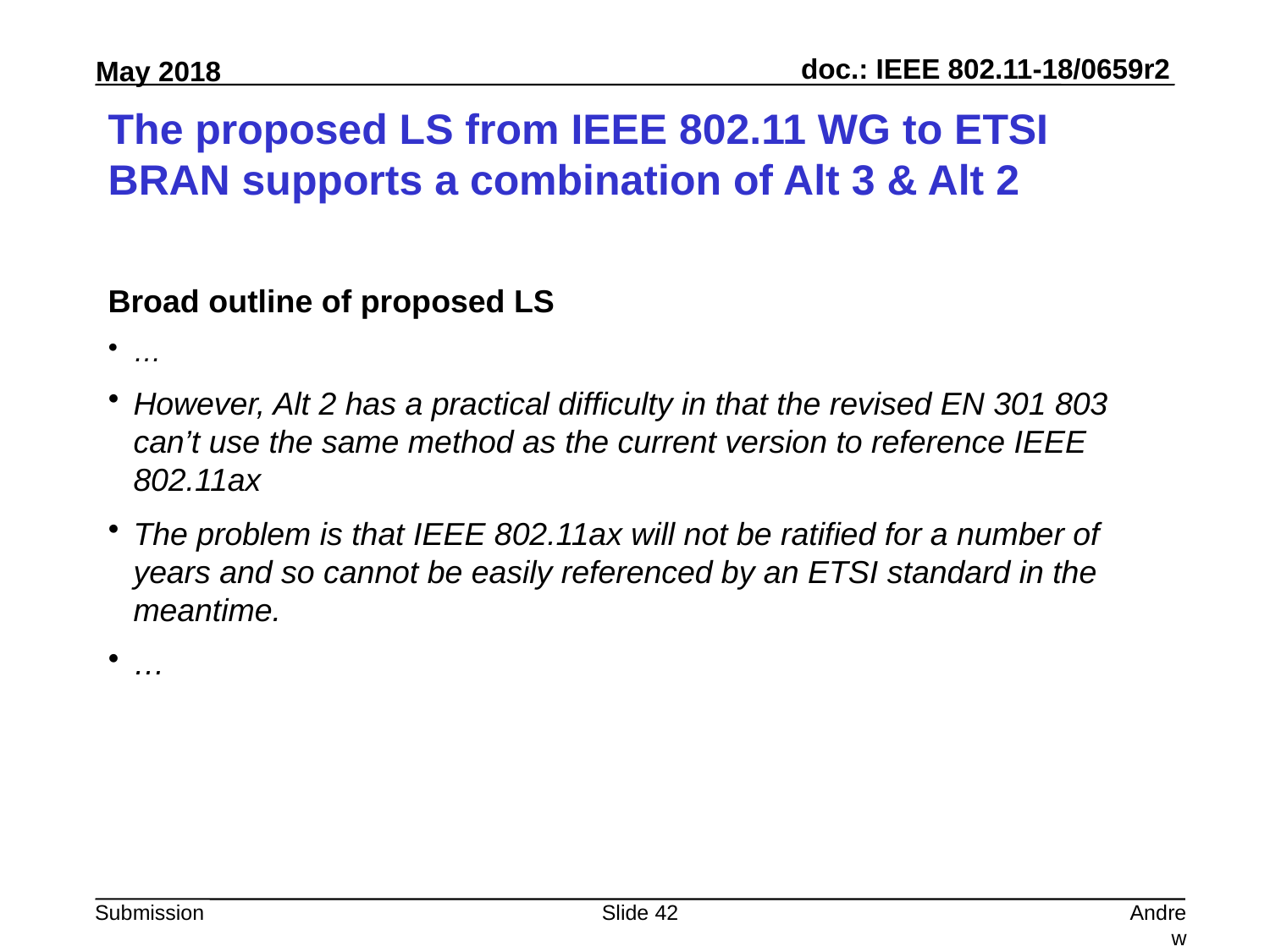

# The proposed LS from IEEE 802.11 WG to ETSI BRAN supports a combination of Alt 3 & Alt 2
Broad outline of proposed LS
…
However, Alt 2 has a practical difficulty in that the revised EN 301 803 can’t use the same method as the current version to reference IEEE 802.11ax
The problem is that IEEE 802.11ax will not be ratified for a number of years and so cannot be easily referenced by an ETSI standard in the meantime.
…
Slide 42
Andrew Myles, Cisco